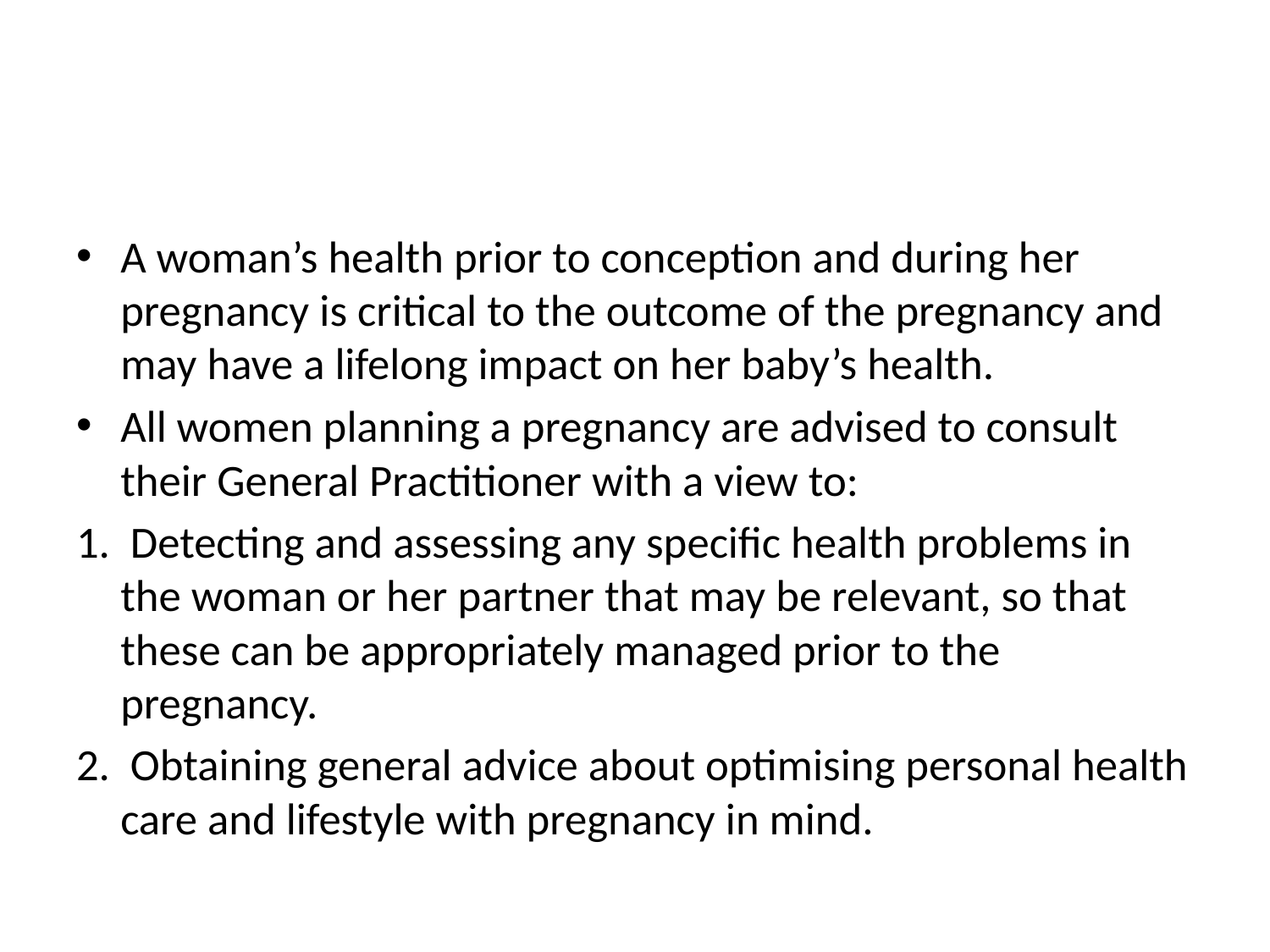

#
A woman’s health prior to conception and during her pregnancy is critical to the outcome of the pregnancy and may have a lifelong impact on her baby’s health.
All women planning a pregnancy are advised to consult their General Practitioner with a view to:
1.  Detecting and assessing any specific health problems in the woman or her partner that may be relevant, so that these can be appropriately managed prior to the pregnancy.
2.  Obtaining general advice about optimising personal health care and lifestyle with pregnancy in mind.